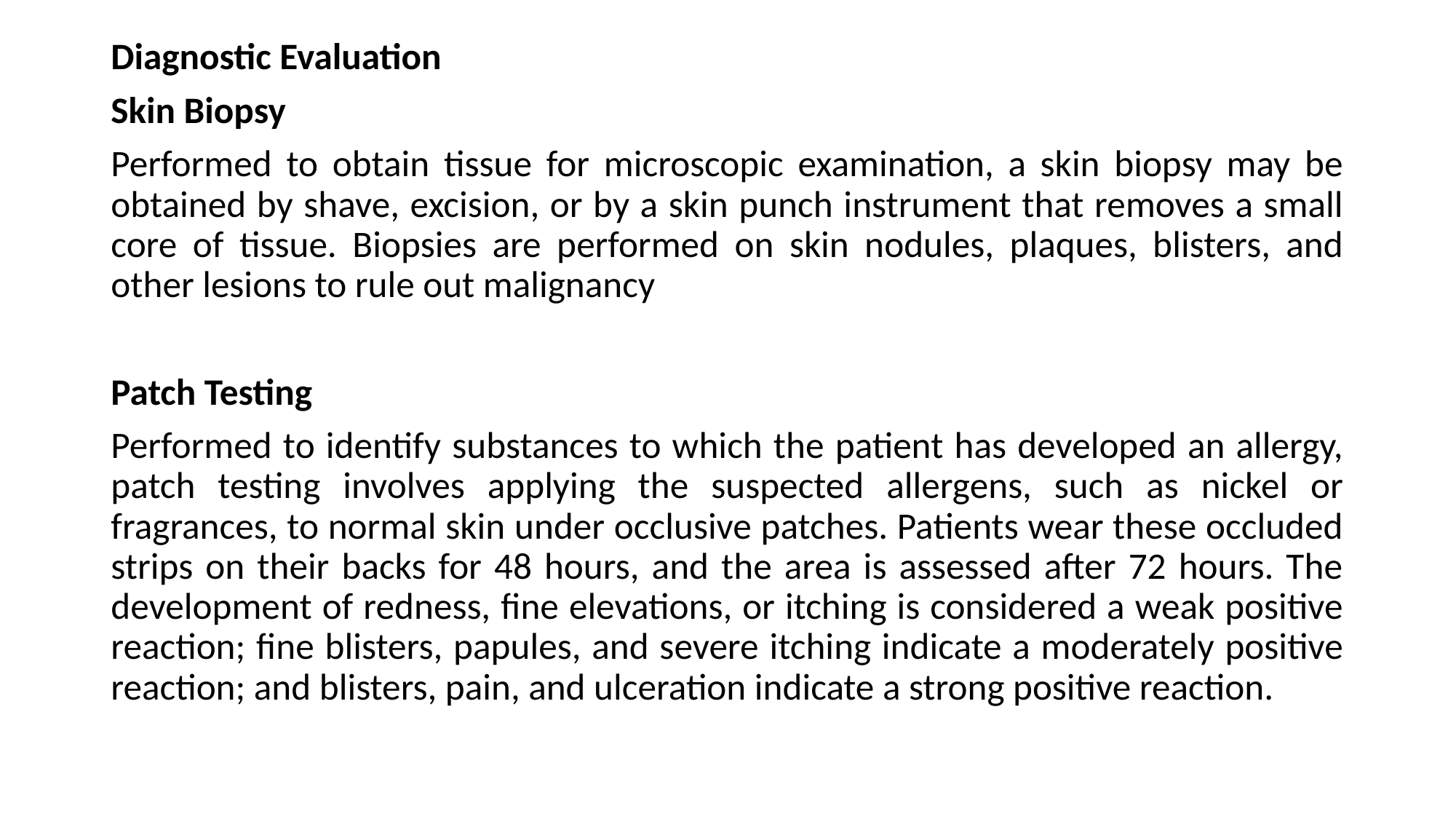

Diagnostic Evaluation
Skin Biopsy
Performed to obtain tissue for microscopic examination, a skin biopsy may be obtained by shave, excision, or by a skin punch instrument that removes a small core of tissue. Biopsies are performed on skin nodules, plaques, blisters, and other lesions to rule out malignancy

Patch Testing
Performed to identify substances to which the patient has developed an allergy, patch testing involves applying the suspected allergens, such as nickel or fragrances, to normal skin under occlusive patches. Patients wear these occluded strips on their backs for 48 hours, and the area is assessed after 72 hours. The development of redness, fine elevations, or itching is considered a weak positive reaction; fine blisters, papules, and severe itching indicate a moderately positive reaction; and blisters, pain, and ulceration indicate a strong positive reaction.